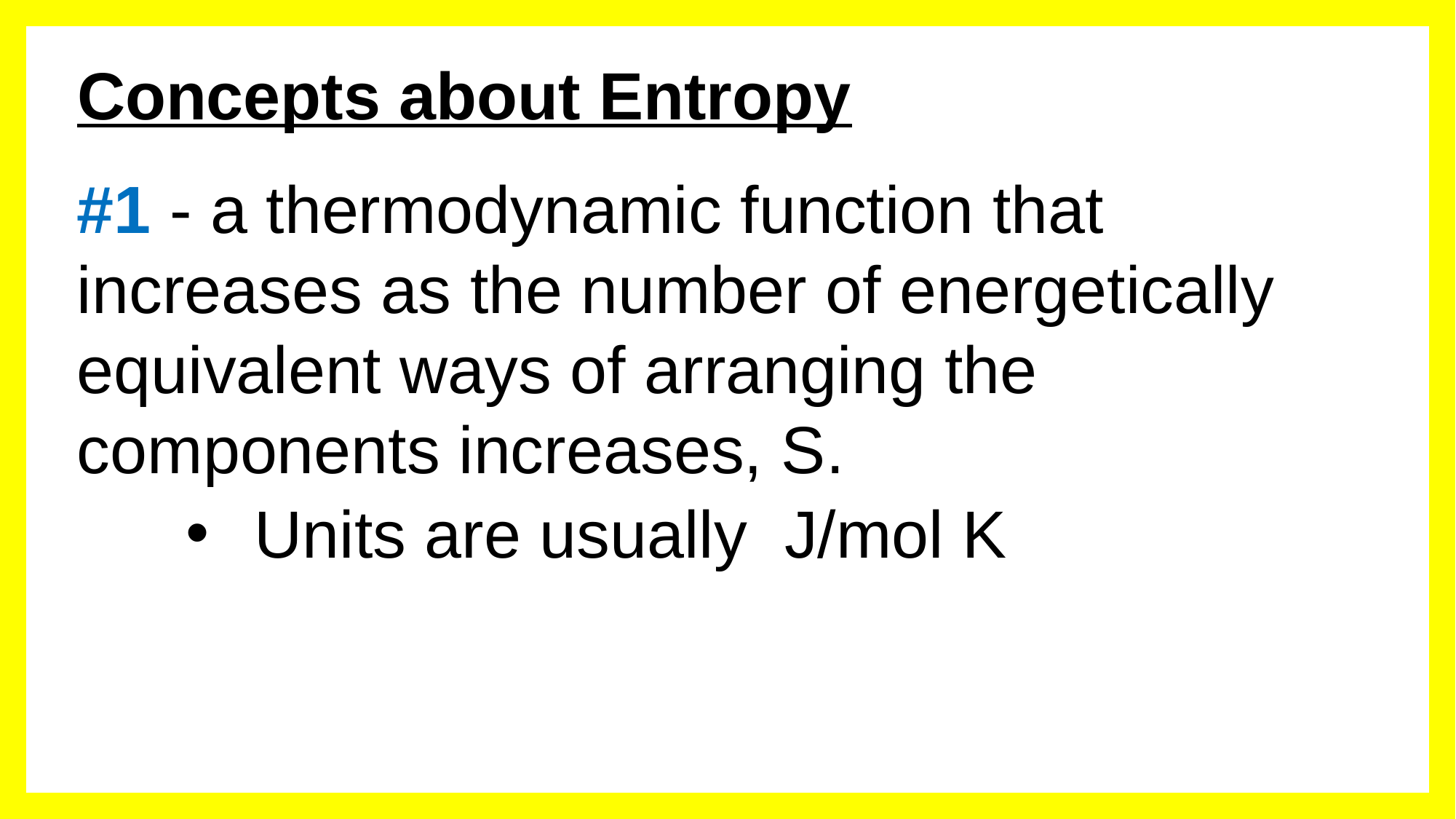

# Concepts about Entropy
#1 - a thermodynamic function that increases as the number of energetically equivalent ways of arranging the components increases, S.
Units are usually  J/mol K